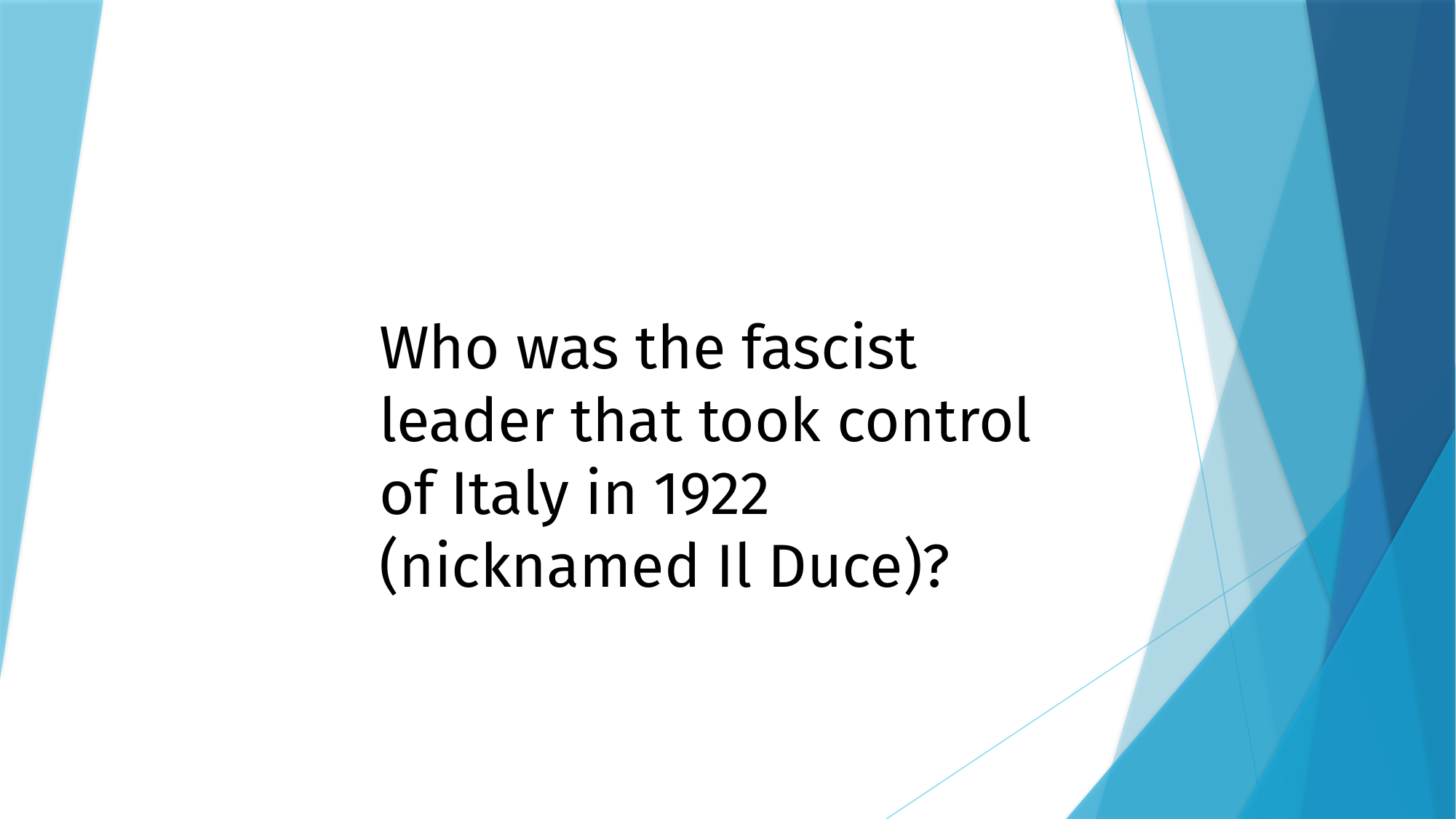

Who was the fascist leader that took control of Italy in 1922 (nicknamed Il Duce)?